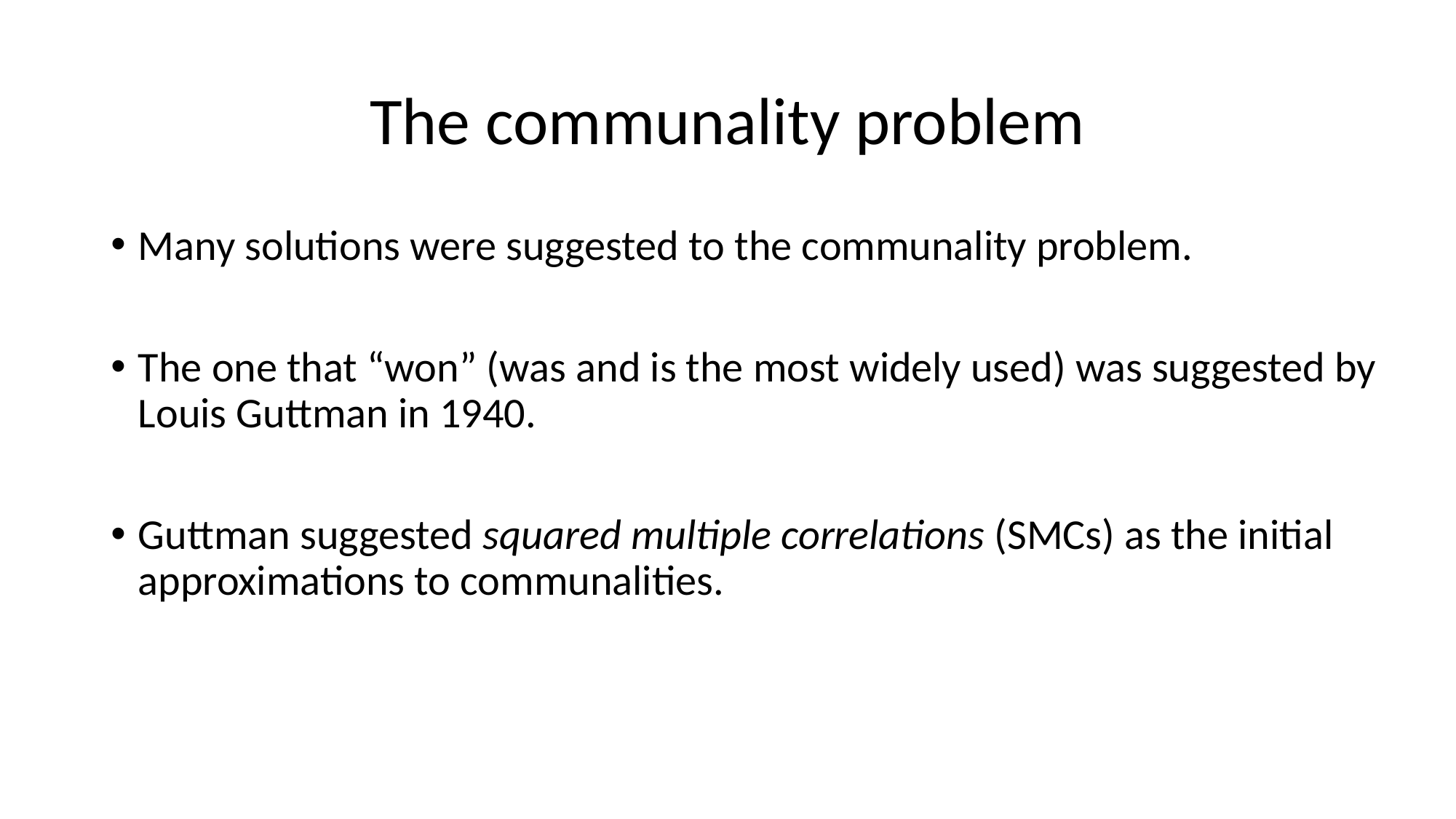

# The communality problem
Many solutions were suggested to the communality problem.

The one that “won” (was and is the most widely used) was suggested by Louis Guttman in 1940.

Guttman suggested squared multiple correlations (SMCs) as the initial approximations to communalities.